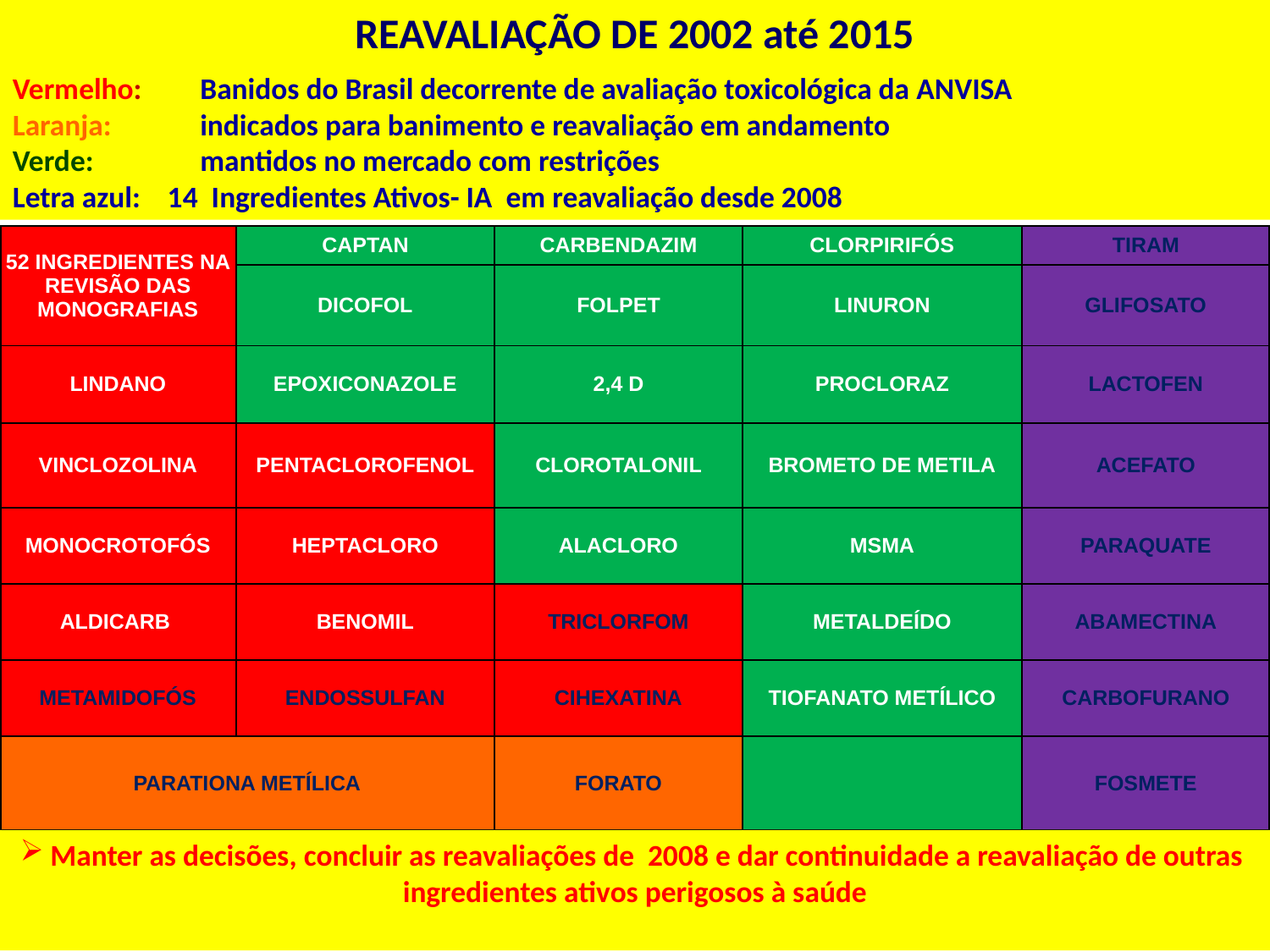

REAVALIAÇÃO DE 2002 até 2015

Vermelho:	Banidos do Brasil decorrente de avaliação toxicológica da ANVISA
Laranja:	indicados para banimento e reavaliação em andamento
Verde:	mantidos no mercado com restrições
Letra azul:    14  Ingredientes Ativos- IA  em reavaliação desde 2008
| 52 INGREDIENTES NA REVISÃO DAS MONOGRAFIAS | CAPTAN | CARBENDAZIM | CLORPIRIFÓS | TIRAM |
| --- | --- | --- | --- | --- |
|  | DICOFOL | FOLPET | LINURON | GLIFOSATO |
| LINDANO | EPOXICONAZOLE | 2,4 D | PROCLORAZ | LACTOFEN |
| VINCLOZOLINA | PENTACLOROFENOL | CLOROTALONIL | BROMETO DE METILA | ACEFATO |
| MONOCROTOFÓS | HEPTACLORO | ALACLORO | MSMA | PARAQUATE |
| ALDICARB | BENOMIL | TRICLORFOM | METALDEÍDO | ABAMECTINA |
| METAMIDOFÓS | ENDOSSULFAN | CIHEXATINA | TIOFANATO METÍLICO | CARBOFURANO |
| PARATIONA METÍLICA |  | FORATO |  | FOSMETE |
Manter as decisões, concluir as reavaliações de  2008 e dar continuidade a reavaliação de outras ingredientes ativos perigosos à saúde